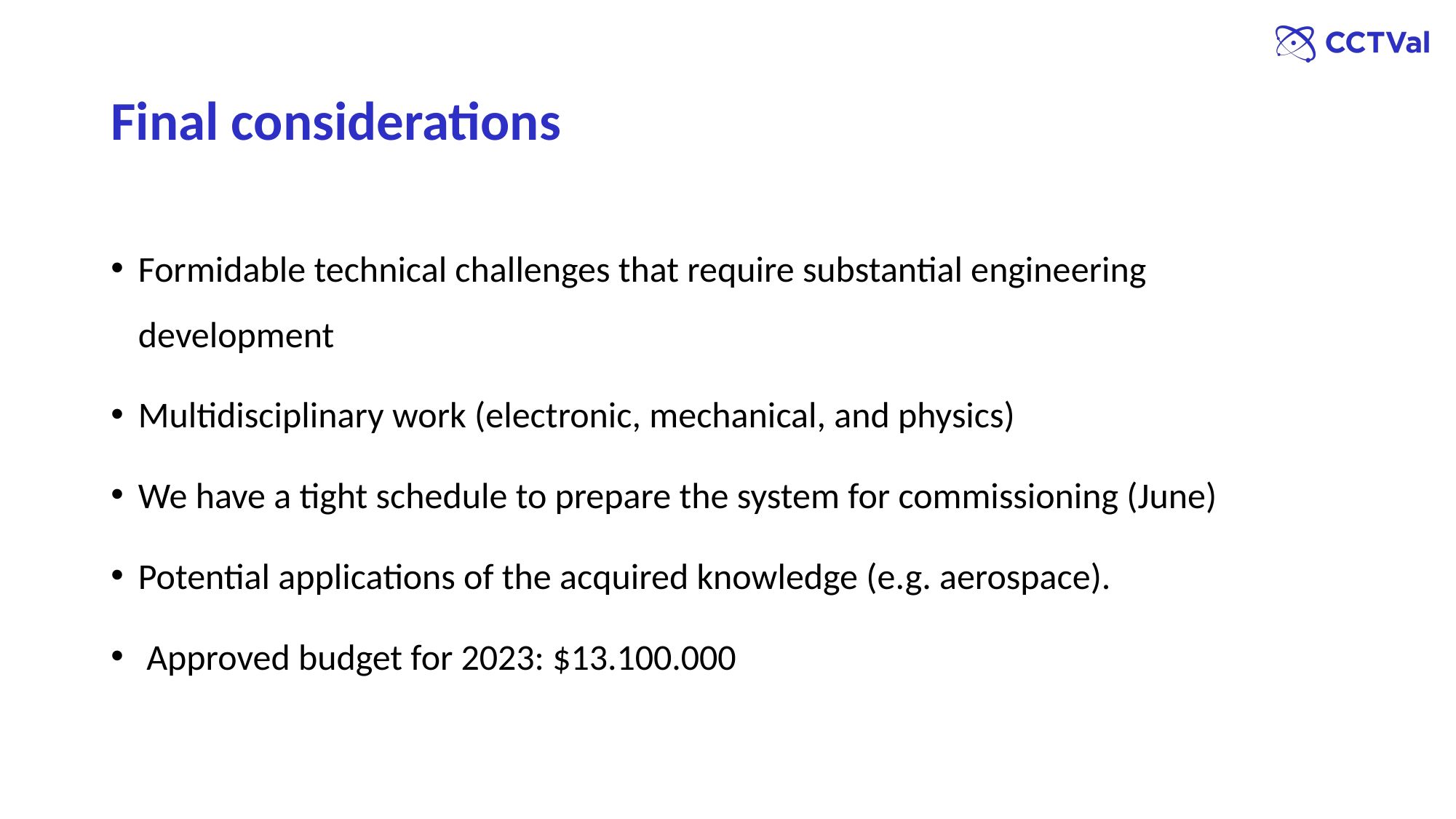

# Final considerations
Formidable technical challenges that require substantial engineering development
Multidisciplinary work (electronic, mechanical, and physics)
We have a tight schedule to prepare the system for commissioning (June)
Potential applications of the acquired knowledge (e.g. aerospace).
 Approved budget for 2023: $13.100.000